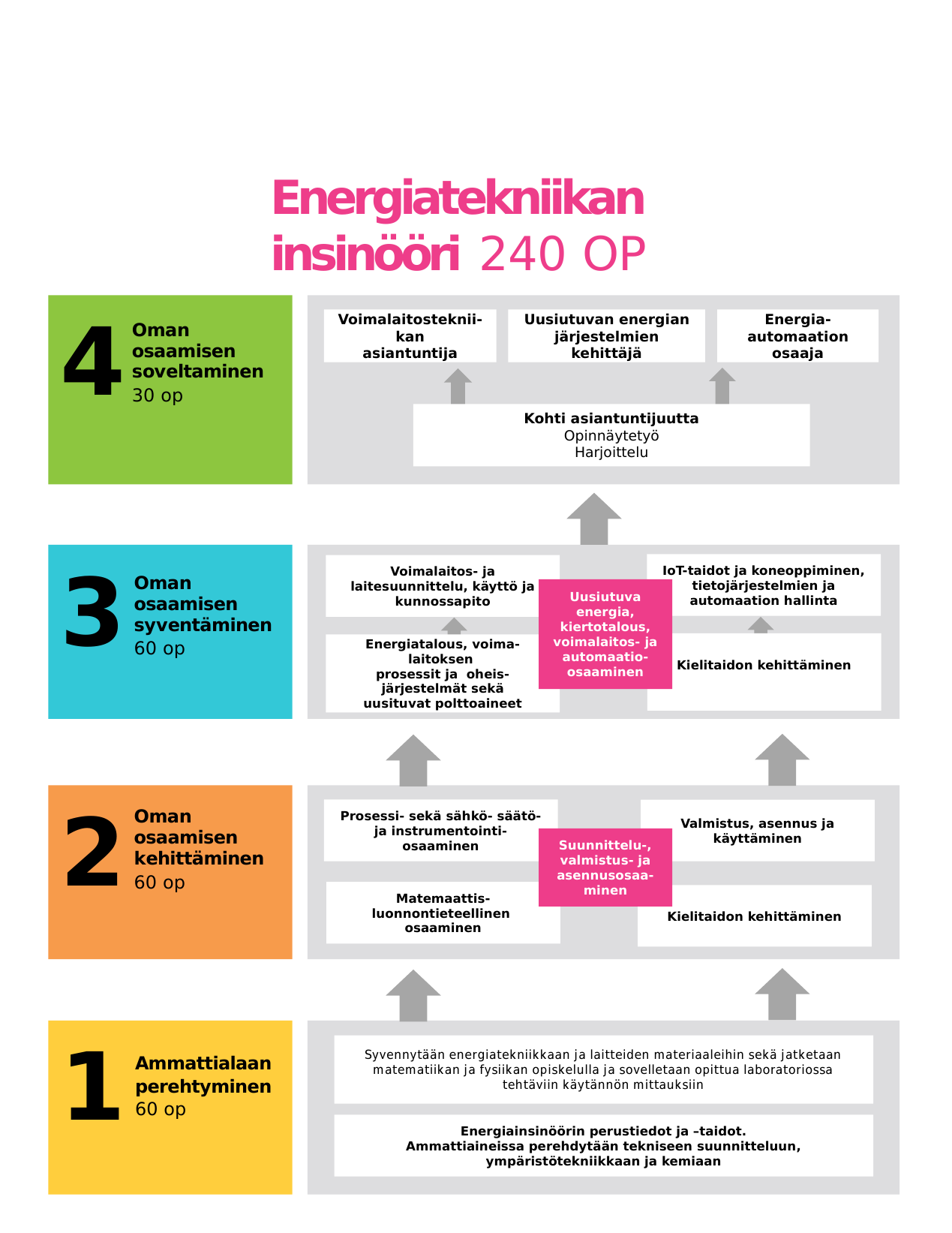

# Energiatekniikan insinööri 240 OP

4
Voimalaitosteknii-kan
asiantuntija
Uusiutuvan energian järjestelmien kehittäjä
Energia-automaation osaaja
Oman osaamisen soveltaminen
30 op

Kohti asiantuntijuutta
Opinnäytetyö
Harjoittelu

IoT-taidot ja koneoppiminen,
tietojärjestelmien ja automaation hallinta
3
Voimalaitos- ja laitesuunnittelu, käyttö ja kunnossapito
Oman osaamisen syventäminen
60 op
Uusiutuva energia, kiertotalous,
voimalaitos- ja automaatio- osaaminen

Kielitaidon kehittäminen

Energiatalous, voima-laitoksen
prosessit ja  oheis-järjestelmät sekä
uusituvat polttoaineet

2
Prosessi- sekä sähkö- säätö- ja instrumentointi-
osaaminen
Valmistus, asennus ja
käyttäminen
Oman osaamisen kehittäminen
60 op
Suunnittelu-, valmistus- ja asennusosaa-minen
Matemaattis-luonnontieteellinen
osaaminen
Kielitaidon kehittäminen

1
Syvennytään energiatekniikkaan ja laitteiden materiaaleihin sekä jatketaan matematiikan ja fysiikan opiskelulla ja sovelletaan opittua laboratoriossa tehtäviin käytännön mittauksiin
Ammattialaan perehtyminen 60 op
Energiainsinöörin perustiedot ja –taidot.
Ammattiaineissa perehdytään tekniseen suunnitteluun, ympäristötekniikkaan ja kemiaan